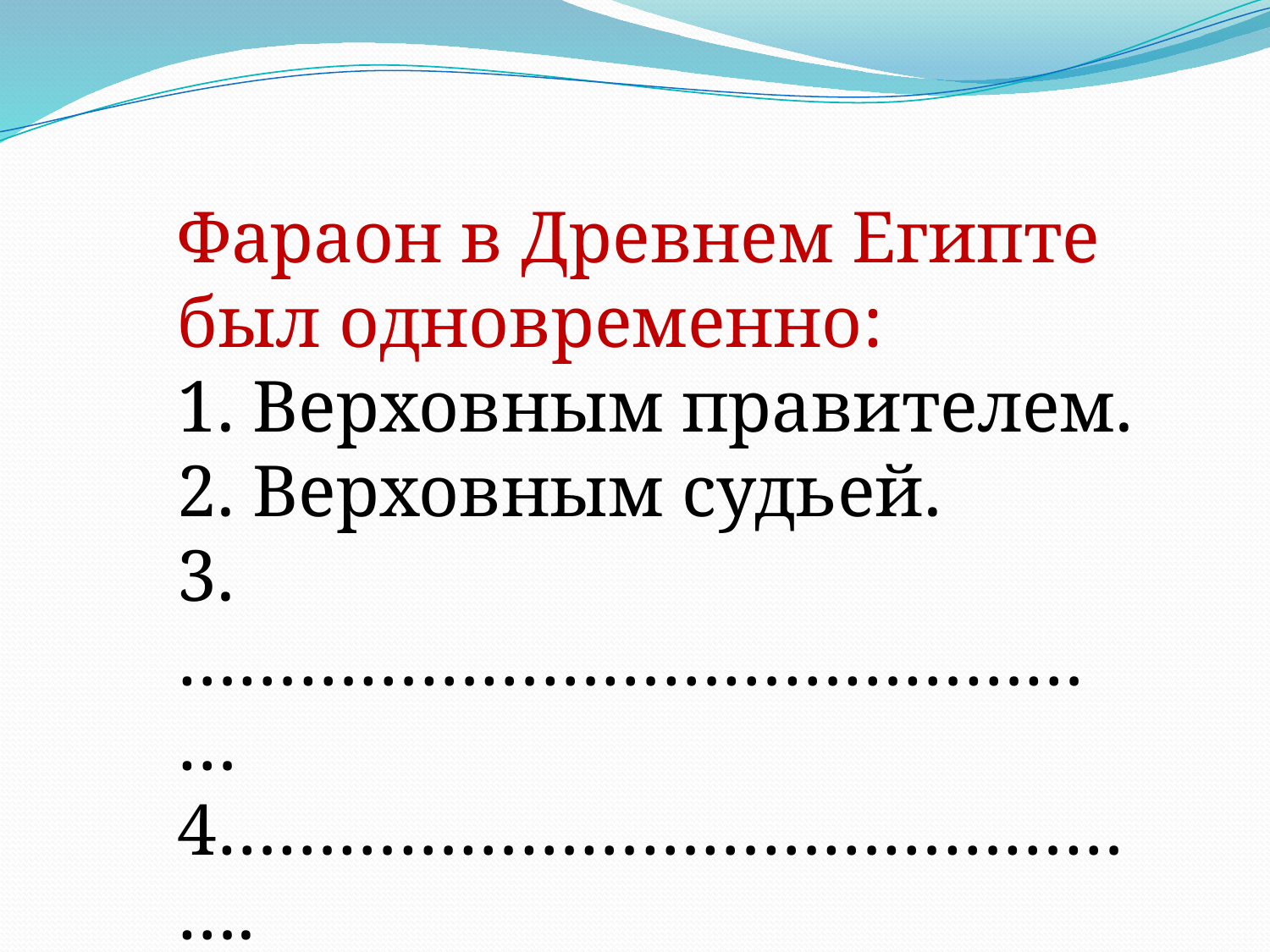

Фараон в Древнем Египте был одновременно:
1. Верховным правителем.
2. Верховным судьей.
3. …………………………………………
4………………………………………….